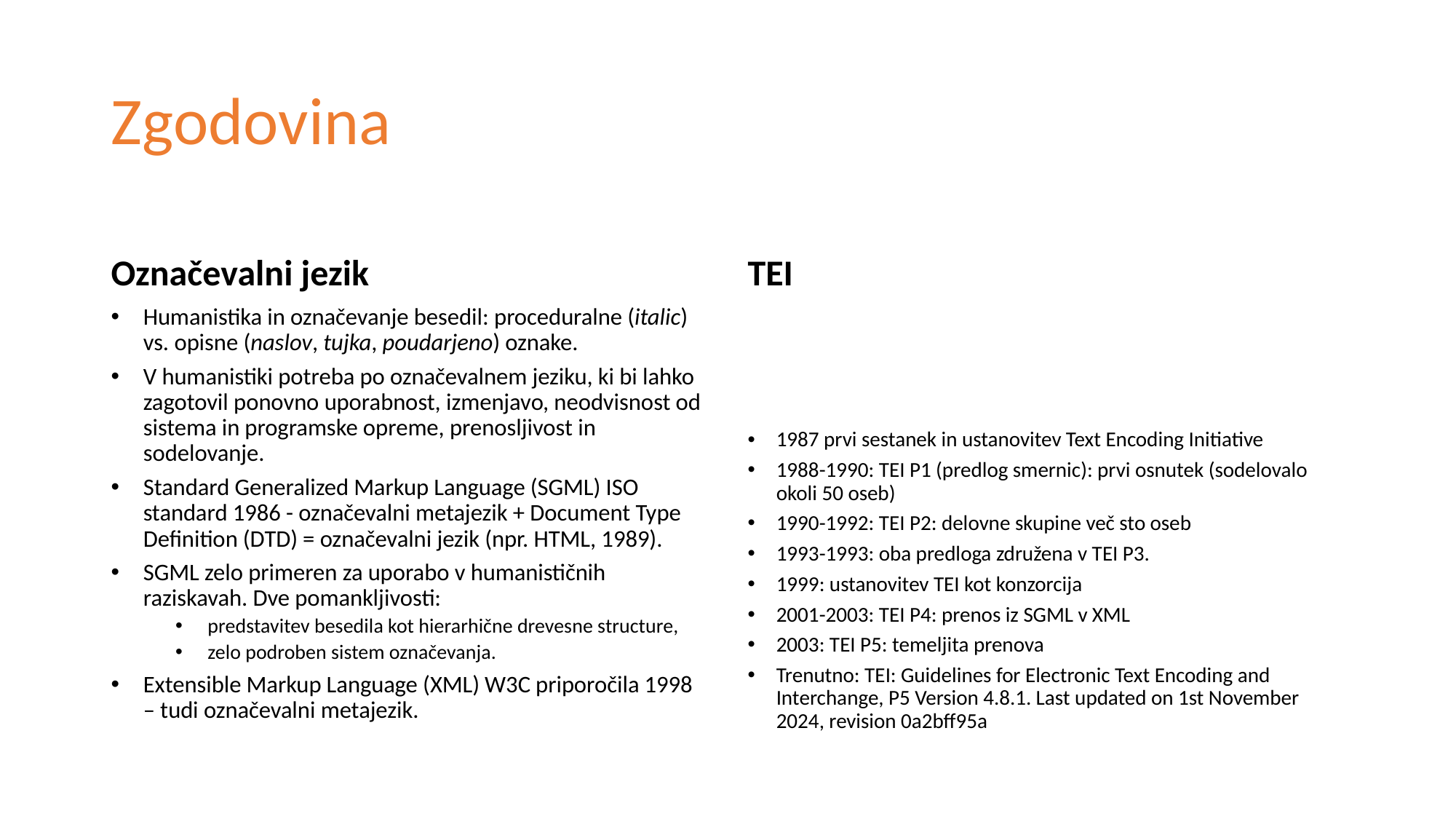

# Zgodovina
Označevalni jezik
TEI
Humanistika in označevanje besedil: proceduralne (italic) vs. opisne (naslov, tujka, poudarjeno) oznake.
V humanistiki potreba po označevalnem jeziku, ki bi lahko zagotovil ponovno uporabnost, izmenjavo, neodvisnost od sistema in programske opreme, prenosljivost in sodelovanje.
Standard Generalized Markup Language (SGML) ISO standard 1986 - označevalni metajezik + Document Type Definition (DTD) = označevalni jezik (npr. HTML, 1989).
SGML zelo primeren za uporabo v humanističnih raziskavah. Dve pomankljivosti:
predstavitev besedila kot hierarhične drevesne structure,
zelo podroben sistem označevanja.
Extensible Markup Language (XML) W3C priporočila 1998 – tudi označevalni metajezik.

1987 prvi sestanek in ustanovitev Text Encoding Initiative
1988-1990: TEI P1 (predlog smernic): prvi osnutek (sodelovalo okoli 50 oseb)
1990-1992: TEI P2: delovne skupine več sto oseb
1993-1993: oba predloga združena v TEI P3.
1999: ustanovitev TEI kot konzorcija
2001-2003: TEI P4: prenos iz SGML v XML
2003: TEI P5: temeljita prenova
Trenutno: TEI: Guidelines for Electronic Text Encoding and Interchange, P5 Version 4.8.1. Last updated on 1st November 2024, revision 0a2bff95a